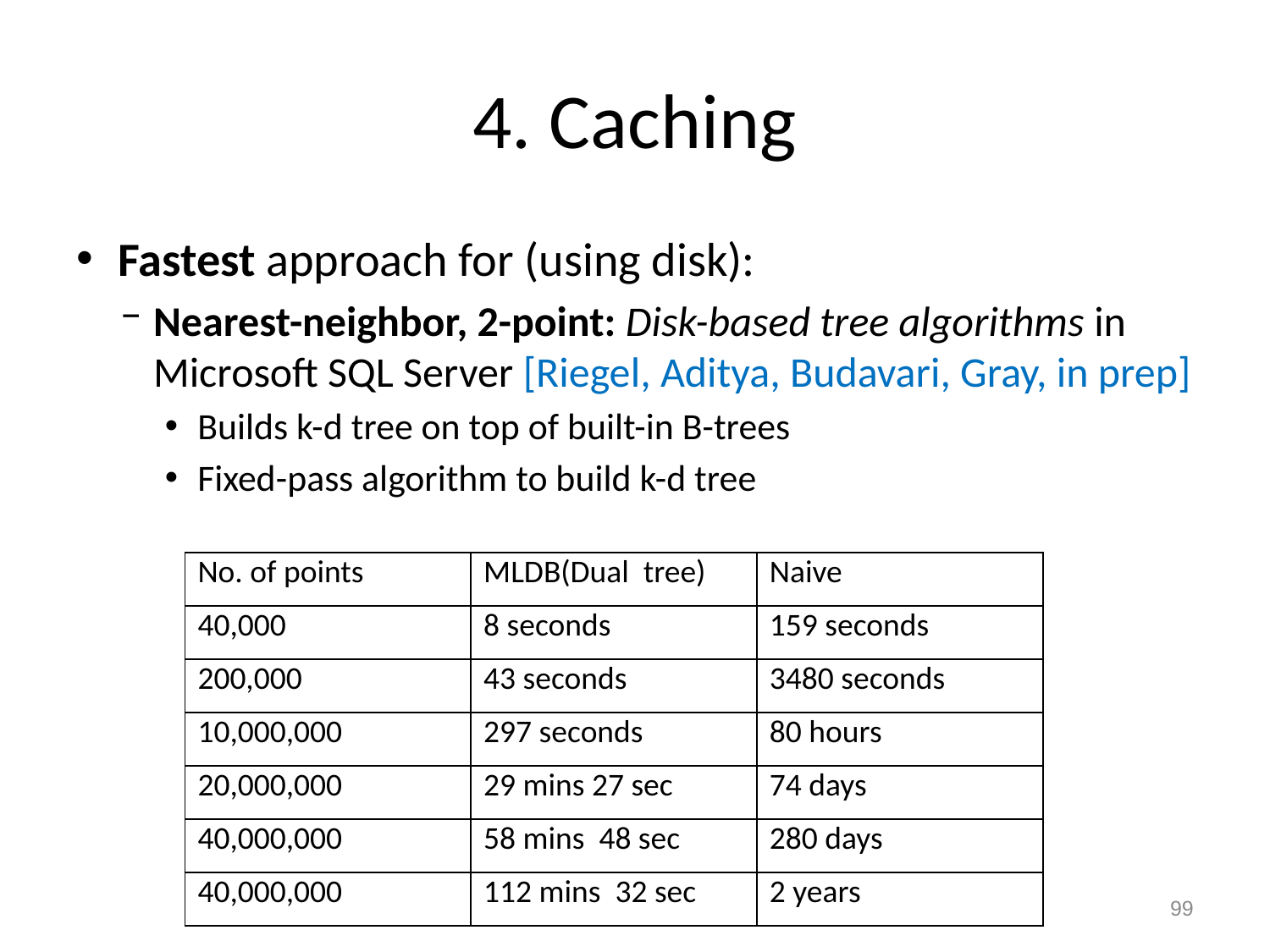

# 4. Caching
Fastest approach for (using disk):
Nearest-neighbor, 2-point: Disk-based tree algorithms in Microsoft SQL Server [Riegel, Aditya, Budavari, Gray, in prep]
Builds k-d tree on top of built-in B-trees
Fixed-pass algorithm to build k-d tree
| No. of points | MLDB(Dual tree) | Naive |
| --- | --- | --- |
| 40,000 | 8 seconds | 159 seconds |
| 200,000 | 43 seconds | 3480 seconds |
| 10,000,000 | 297 seconds | 80 hours |
| 20,000,000 | 29 mins 27 sec | 74 days |
| 40,000,000 | 58 mins 48 sec | 280 days |
| 40,000,000 | 112 mins 32 sec | 2 years |
99